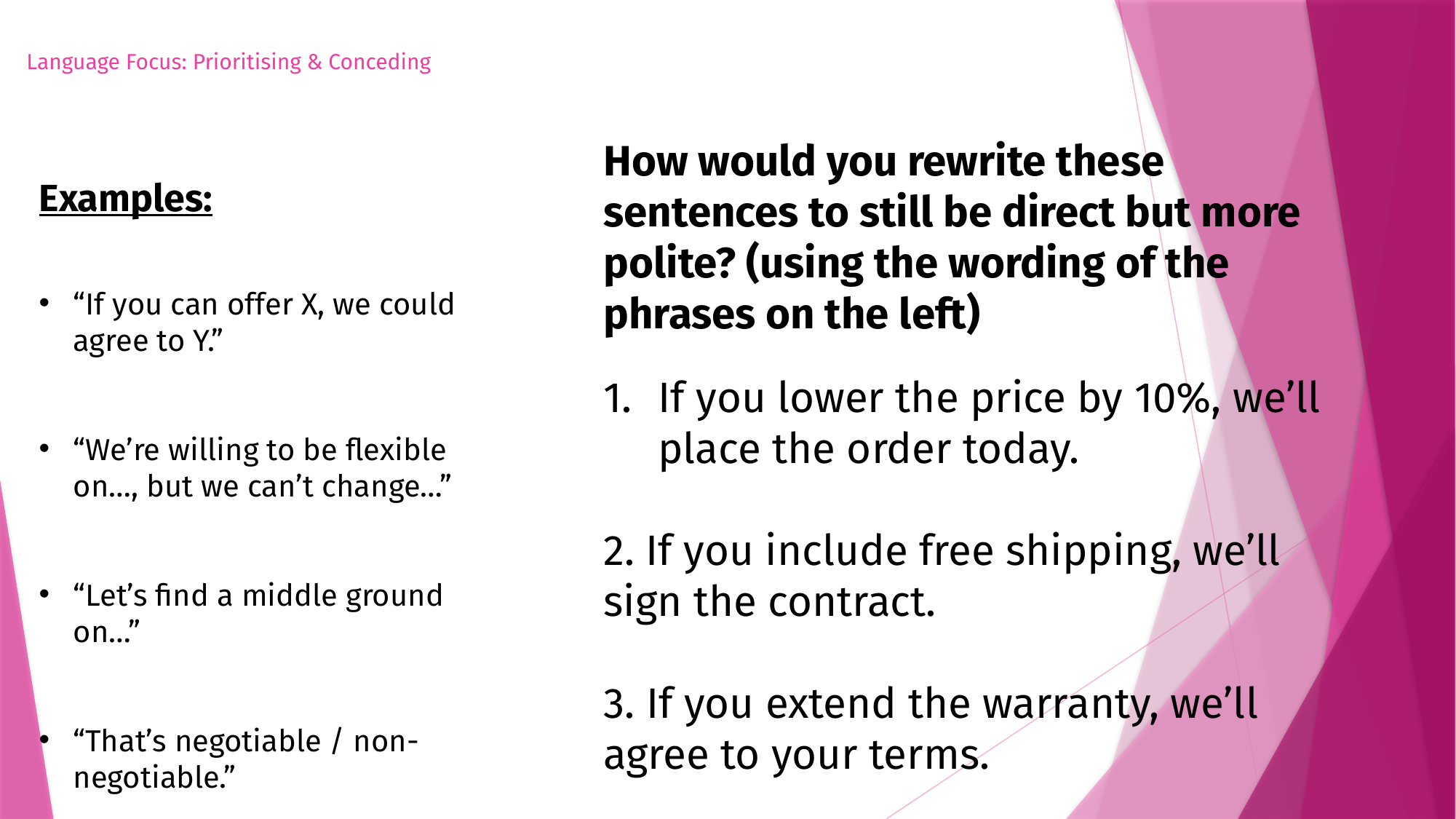

# Language Focus: Prioritising & Conceding
How would you rewrite these sentences to still be direct but more polite? (using the wording of the phrases on the left)

If you lower the price by 10%, we’ll place the order today.

2. If you include free shipping, we’ll sign the contract.

3. If you extend the warranty, we’ll agree to your terms.

Examples:
“If you can offer X, we could agree to Y.”
“We’re willing to be flexible on…, but we can’t change…”
“Let’s find a middle ground on…”
“That’s negotiable / non-negotiable.”